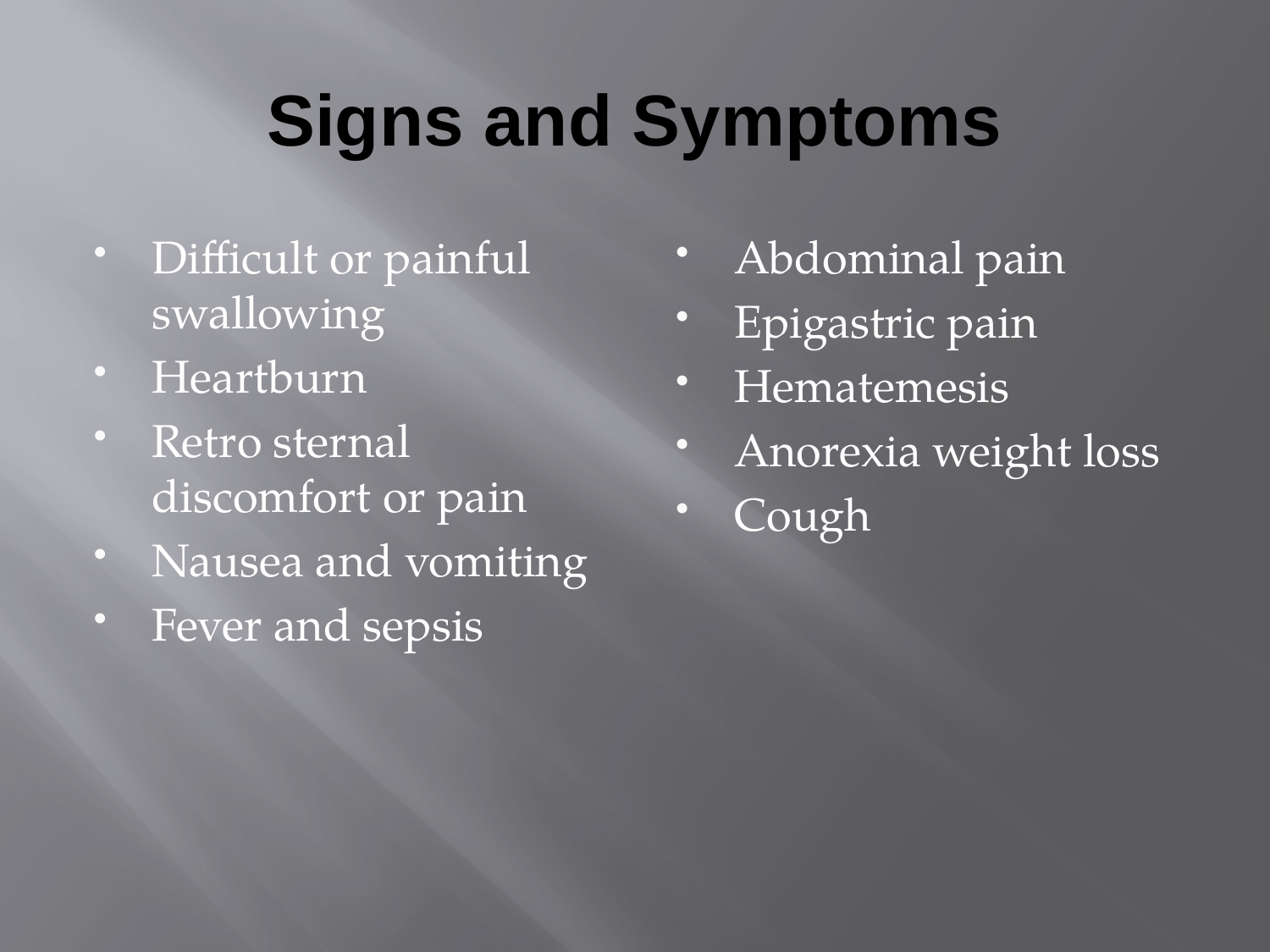

# Signs and Symptoms
Difficult or painful swallowing
Heartburn
Retro sternal discomfort or pain
Nausea and vomiting
Fever and sepsis

Abdominal pain
Epigastric pain
Hematemesis
Anorexia weight loss
Cough